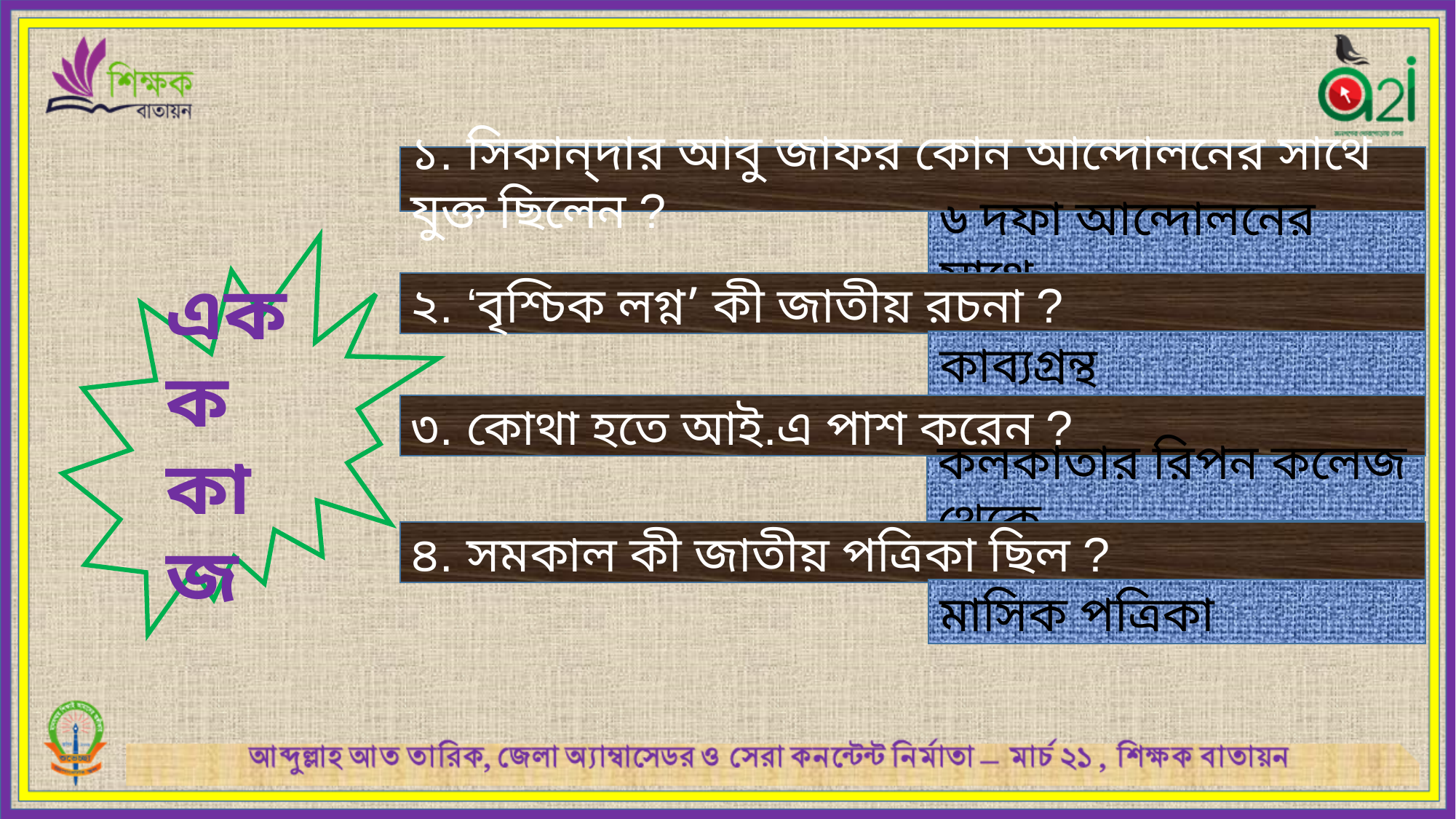

১. সিকান্‌দার আবু জাফর কোন আন্দোলনের সাথে যুক্ত ছিলেন ?
৬ দফা আন্দোলনের সাথে
একক কাজ
২. ‘বৃশ্চিক লগ্ন’ কী জাতীয় রচনা ?
কাব্যগ্রন্থ
৩. কোথা হতে আই.এ পাশ করেন ?
কলকাতার রিপন কলেজ থেকে
৪. সমকাল কী জাতীয় পত্রিকা ছিল ?
মাসিক পত্রিকা